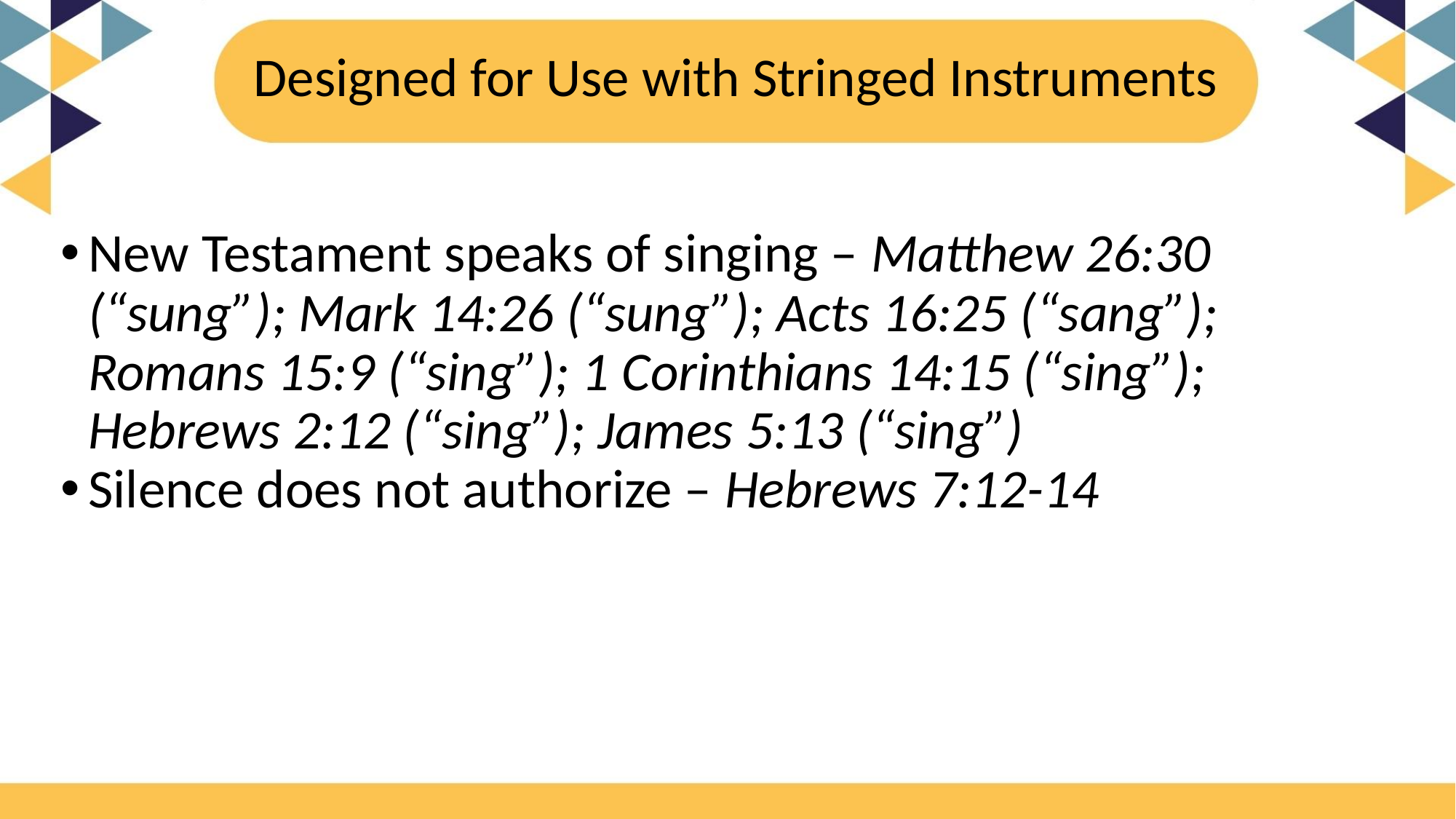

# Designed for Use with Stringed Instruments
New Testament speaks of singing – Matthew 26:30 (“sung”); Mark 14:26 (“sung”); Acts 16:25 (“sang”); Romans 15:9 (“sing”); 1 Corinthians 14:15 (“sing”); Hebrews 2:12 (“sing”); James 5:13 (“sing”)
Silence does not authorize – Hebrews 7:12-14